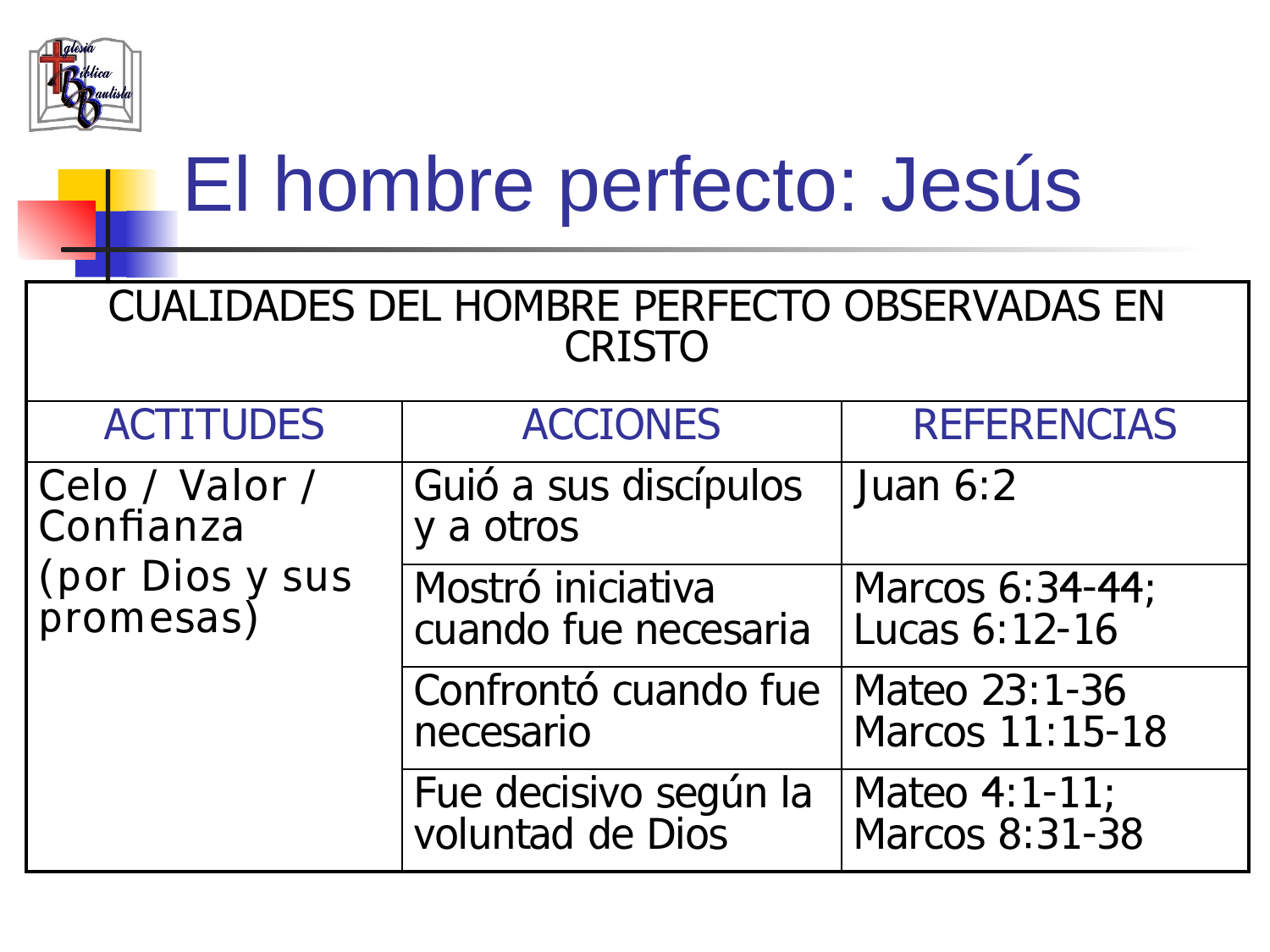

# El hombre perfecto: Jesús
| CUALIDADES DEL HOMBRE PERFECTO OBSERVADAS EN CRISTO |  |  |
| --- | --- | --- |
| ACTITUDES | ACCIONES | REFERENCIAS |
| Celo / Valor / Confianza (por Dios y sus promesas) | Guió a sus discípulos y a otros | Juan 6:2 |
|  | Mostró iniciativa cuando fue necesaria | Marcos 6:34-44; Lucas 6:12-16 |
|  | Confrontó cuando fue necesario | Mateo 23:1-36 Marcos 11:15-18 |
|  | Fue decisivo según la voluntad de Dios | Mateo 4:1-11; Marcos 8:31-38 |